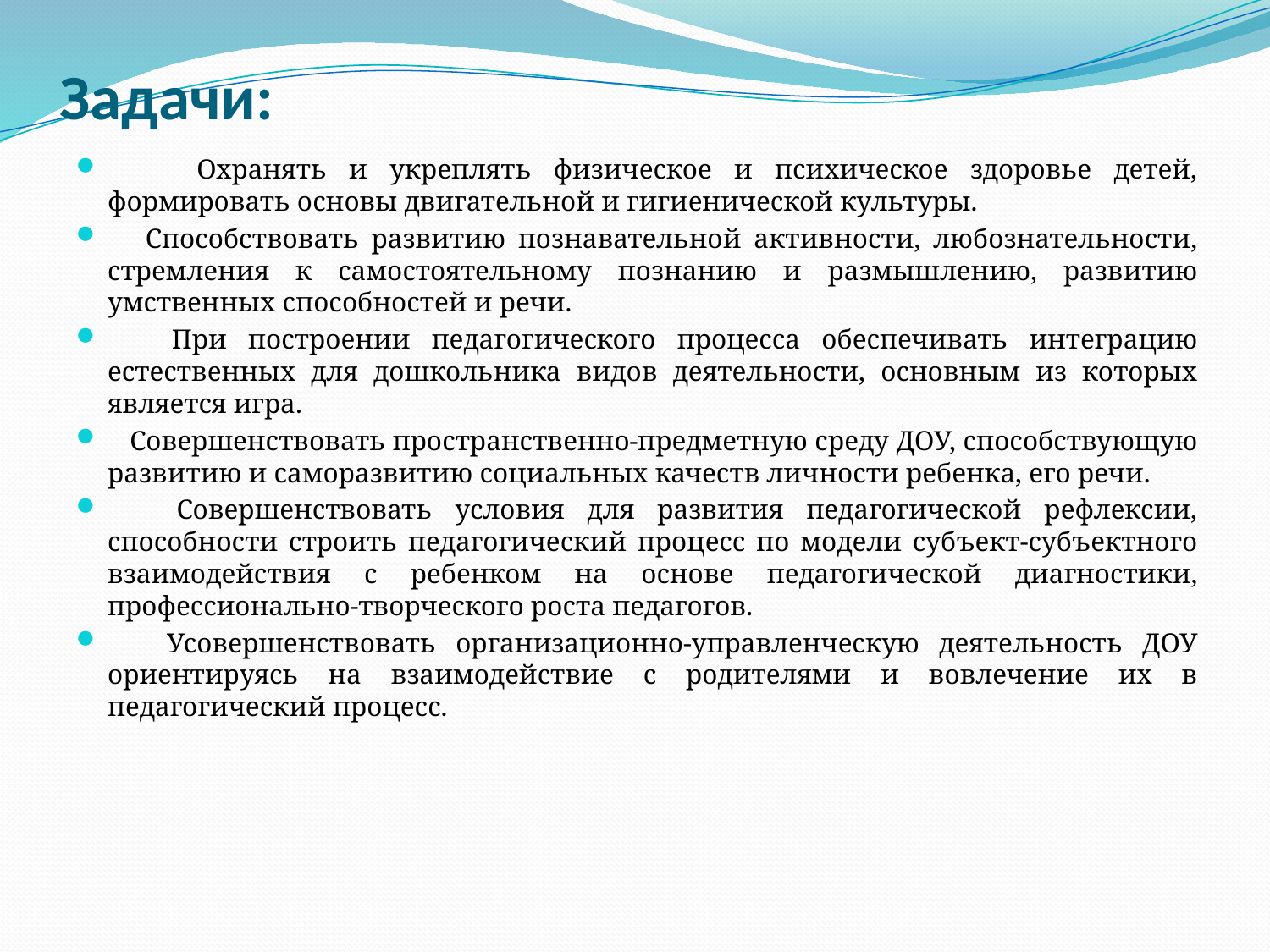

# Задачи:
    Охранять и укреплять физическое и психическое здоровье детей, формировать основы двигательной и гигиенической культуры.
   Способствовать развитию познавательной активности, любознательности, стремления к самостоятельному познанию и размышлению, развитию умственных способностей и речи.
   При построении педагогического процесса обеспечивать интеграцию естественных для дошкольника видов деятельности, основным из которых является игра.
   Совершенствовать пространственно-предметную среду ДОУ, способствующую развитию и саморазвитию социальных качеств личности ребенка, его речи.
   Совершенствовать условия для развития педагогической рефлексии, способности строить педагогический процесс по модели субъект-субъектного взаимодействия с ребенком на основе педагогической диагностики, профессионально-творческого роста педагогов.
   Усовершенствовать организационно-управленческую деятельность ДОУ ориентируясь на взаимодействие с родителями и вовлечение их в педагогический процесс.